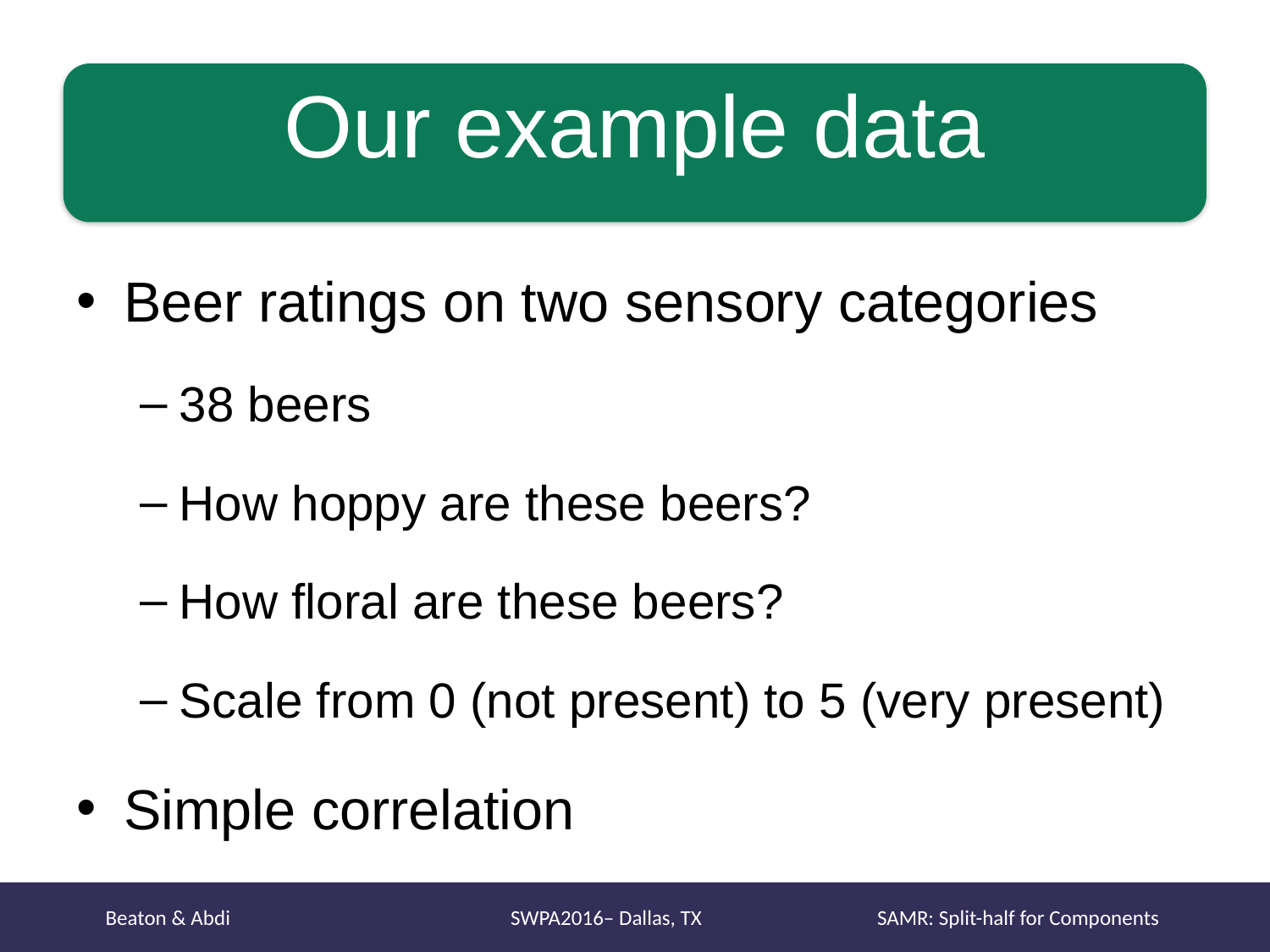

# Our example data
Beer ratings on two sensory categories
38 beers
How hoppy are these beers?
How floral are these beers?
Scale from 0 (not present) to 5 (very present)
Simple correlation